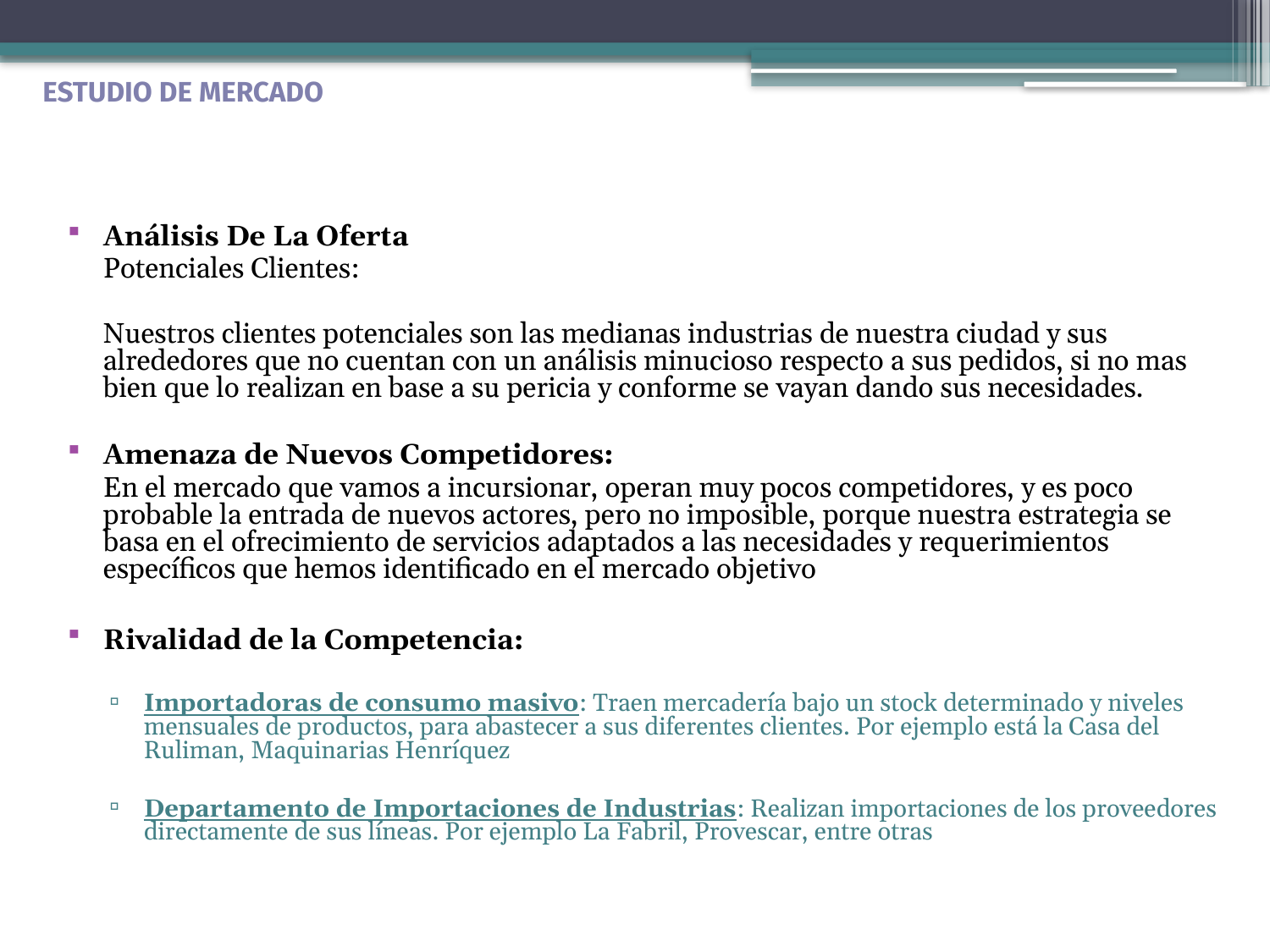

# ESTUDIO DE MERCADO
Análisis De La Oferta
	Potenciales Clientes:

	Nuestros clientes potenciales son las medianas industrias de nuestra ciudad y sus alrededores que no cuentan con un análisis minucioso respecto a sus pedidos, si no mas bien que lo realizan en base a su pericia y conforme se vayan dando sus necesidades.

Amenaza de Nuevos Competidores:
	En el mercado que vamos a incursionar, operan muy pocos competidores, y es poco probable la entrada de nuevos actores, pero no imposible, porque nuestra estrategia se basa en el ofrecimiento de servicios adaptados a las necesidades y requerimientos específicos que hemos identificado en el mercado objetivo

Rivalidad de la Competencia:

Importadoras de consumo masivo: Traen mercadería bajo un stock determinado y niveles mensuales de productos, para abastecer a sus diferentes clientes. Por ejemplo está la Casa del Ruliman, Maquinarias Henríquez

Departamento de Importaciones de Industrias: Realizan importaciones de los proveedores directamente de sus líneas. Por ejemplo La Fabril, Provescar, entre otras